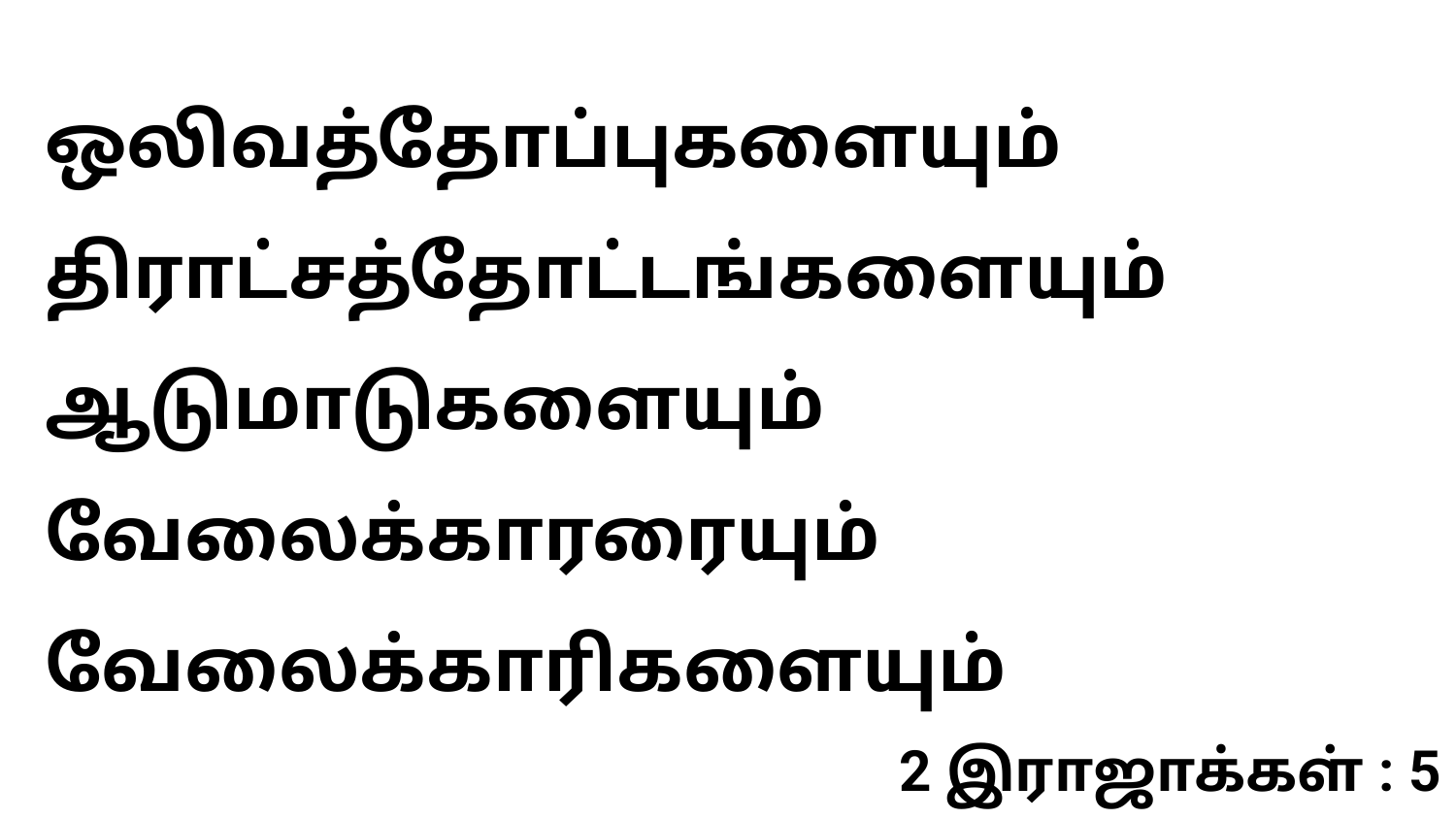

ஒலிவத்தோப்புகளையும் திராட்சத்தோட்டங்களையும் ஆடுமாடுகளையும் வேலைக்காரரையும் வேலைக்காரிகளையும்
2 இராஜாக்கள் : 5